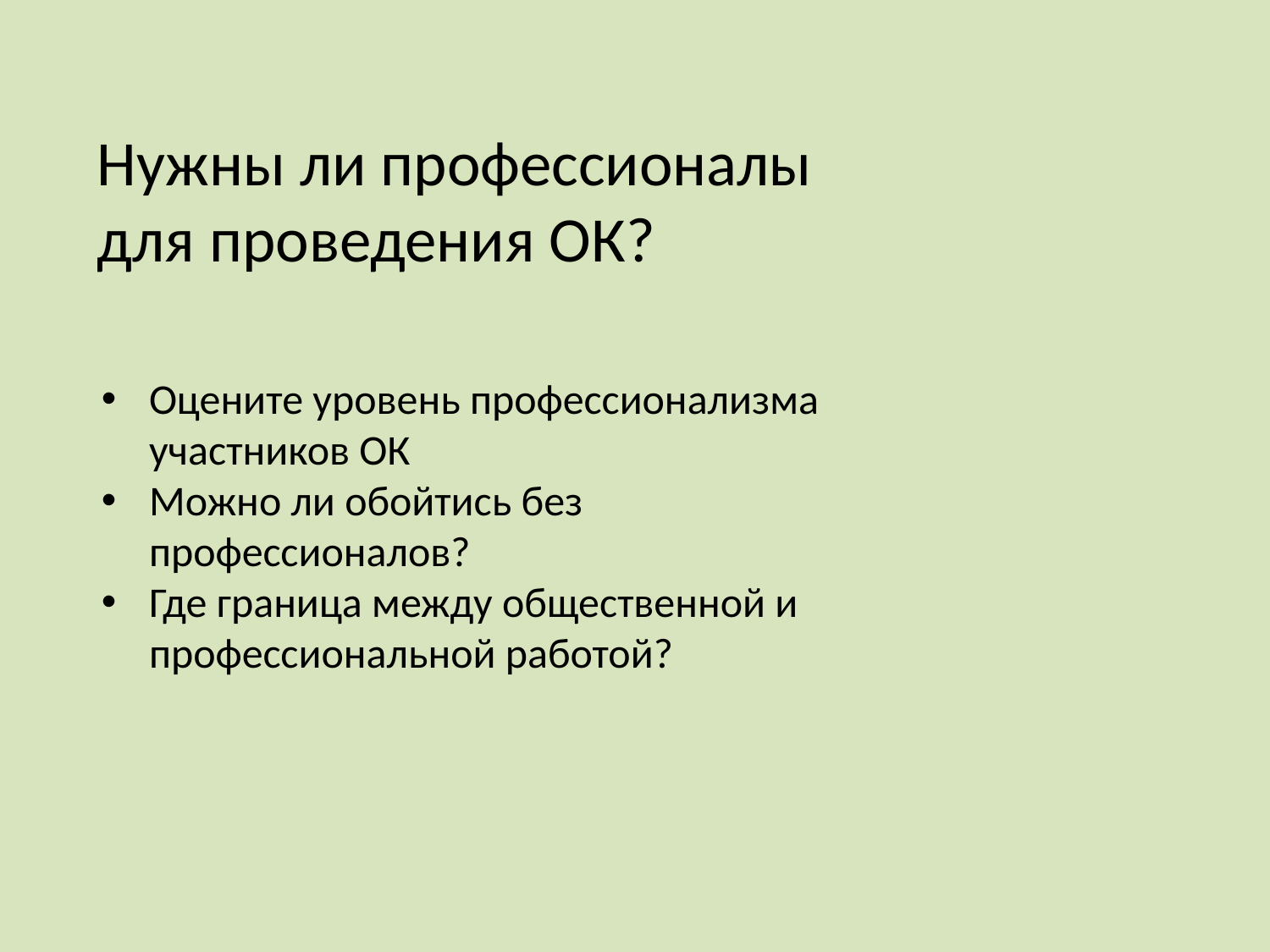

Нужны ли профессионалы для проведения ОК?
Оцените уровень профессионализма участников ОК
Можно ли обойтись без профессионалов?
Где граница между общественной и профессиональной работой?